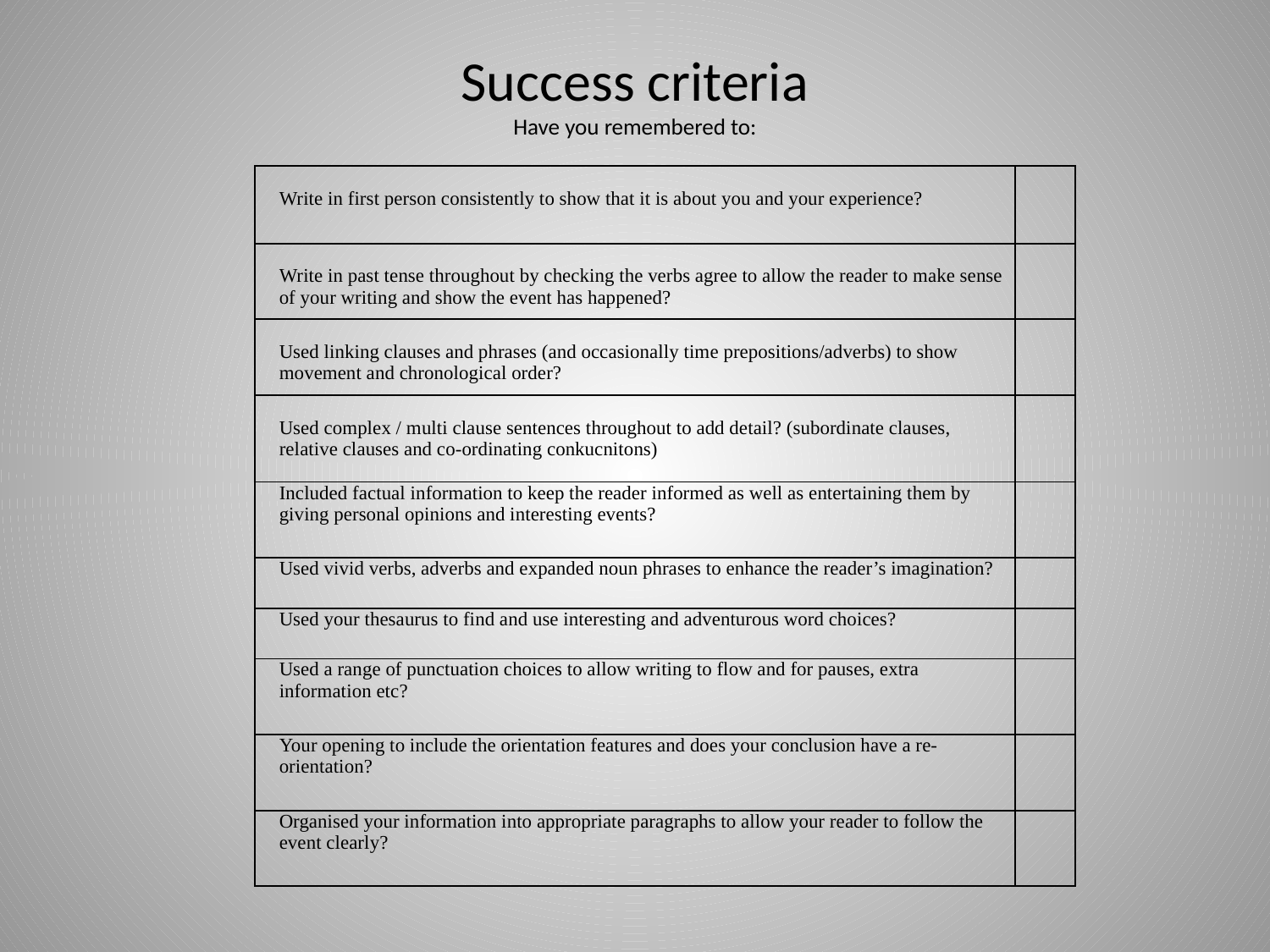

# Success criteria Have you remembered to:
| Write in first person consistently to show that it is about you and your experience? |  |
| --- | --- |
| Write in past tense throughout by checking the verbs agree to allow the reader to make sense of your writing and show the event has happened? |  |
| Used linking clauses and phrases (and occasionally time prepositions/adverbs) to show movement and chronological order? |  |
| Used complex / multi clause sentences throughout to add detail? (subordinate clauses, relative clauses and co-ordinating conkucnitons) |  |
| Included factual information to keep the reader informed as well as entertaining them by giving personal opinions and interesting events? |  |
| Used vivid verbs, adverbs and expanded noun phrases to enhance the reader’s imagination? |  |
| Used your thesaurus to find and use interesting and adventurous word choices? |  |
| Used a range of punctuation choices to allow writing to flow and for pauses, extra information etc? |  |
| Your opening to include the orientation features and does your conclusion have a re-orientation? |  |
| Organised your information into appropriate paragraphs to allow your reader to follow the event clearly? |  |